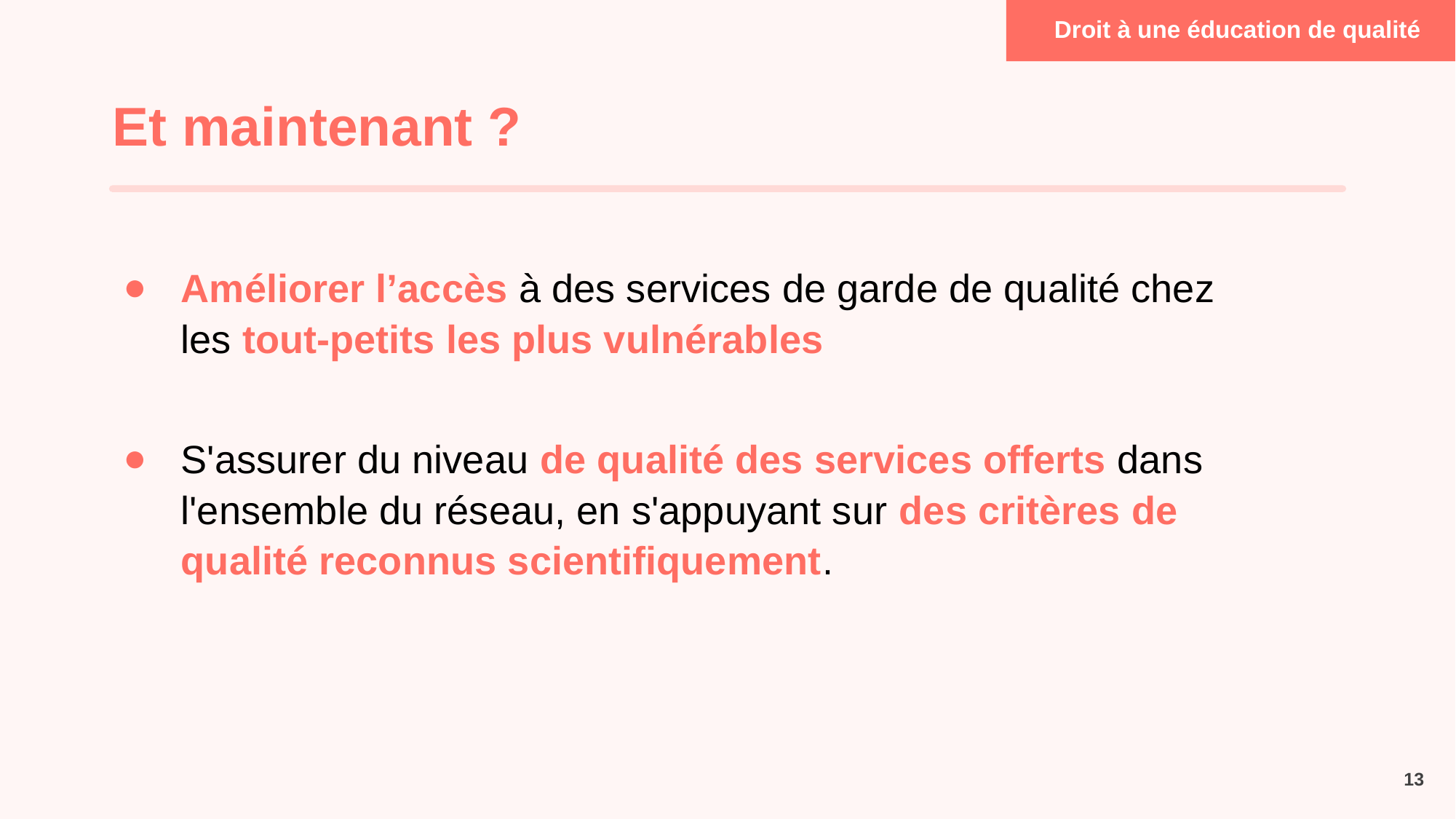

Droit à une éducation de qualité
Et maintenant ?
Améliorer l’accès à des services de garde de qualité chez les tout-petits les plus vulnérables
S'assurer du niveau de qualité des services offerts dans l'ensemble du réseau, en s'appuyant sur des critères de qualité reconnus scientifiquement.
13